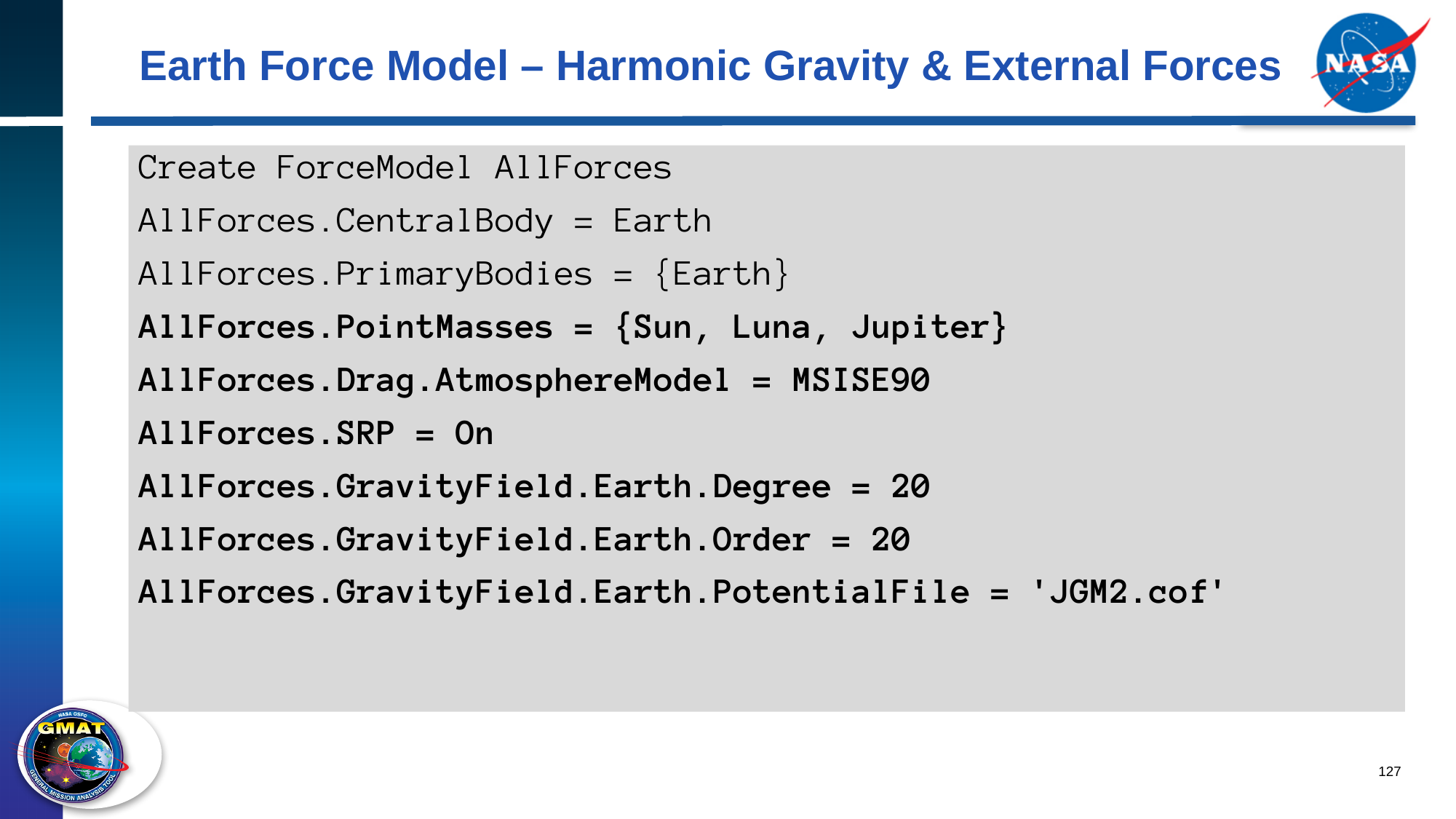

# Earth Force Model – Harmonic Gravity & External Forces
Create ForceModel AllForces
AllForces.CentralBody = Earth
AllForces.PrimaryBodies = {Earth}
AllForces.PointMasses = {Sun, Luna, Jupiter}
AllForces.Drag.AtmosphereModel = MSISE90
AllForces.SRP = On
AllForces.GravityField.Earth.Degree = 20
AllForces.GravityField.Earth.Order = 20
AllForces.GravityField.Earth.PotentialFile = 'JGM2.cof'
127